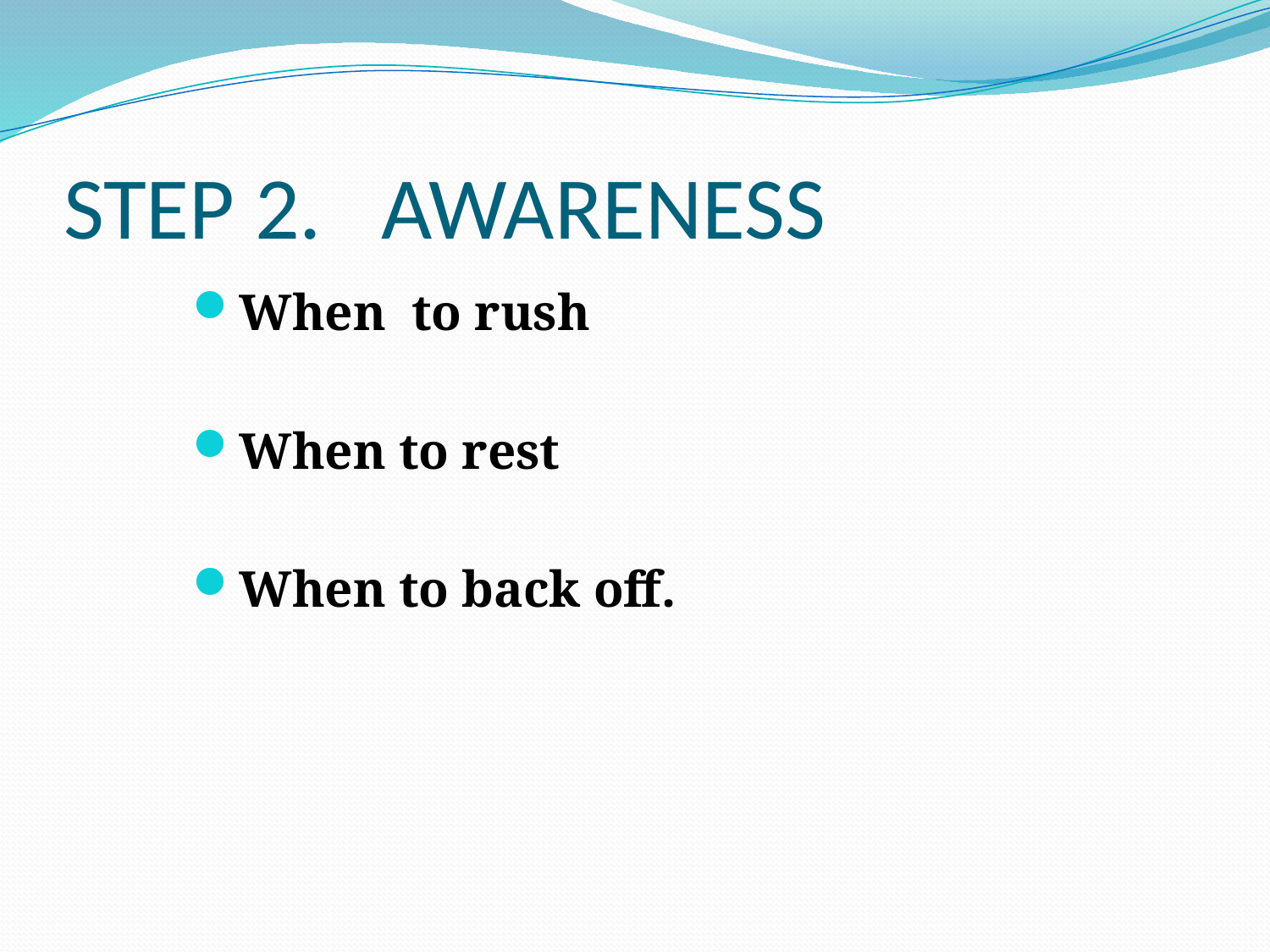

# STEP 2.   AWARENESS
When  to rush

When to rest

When to back off.